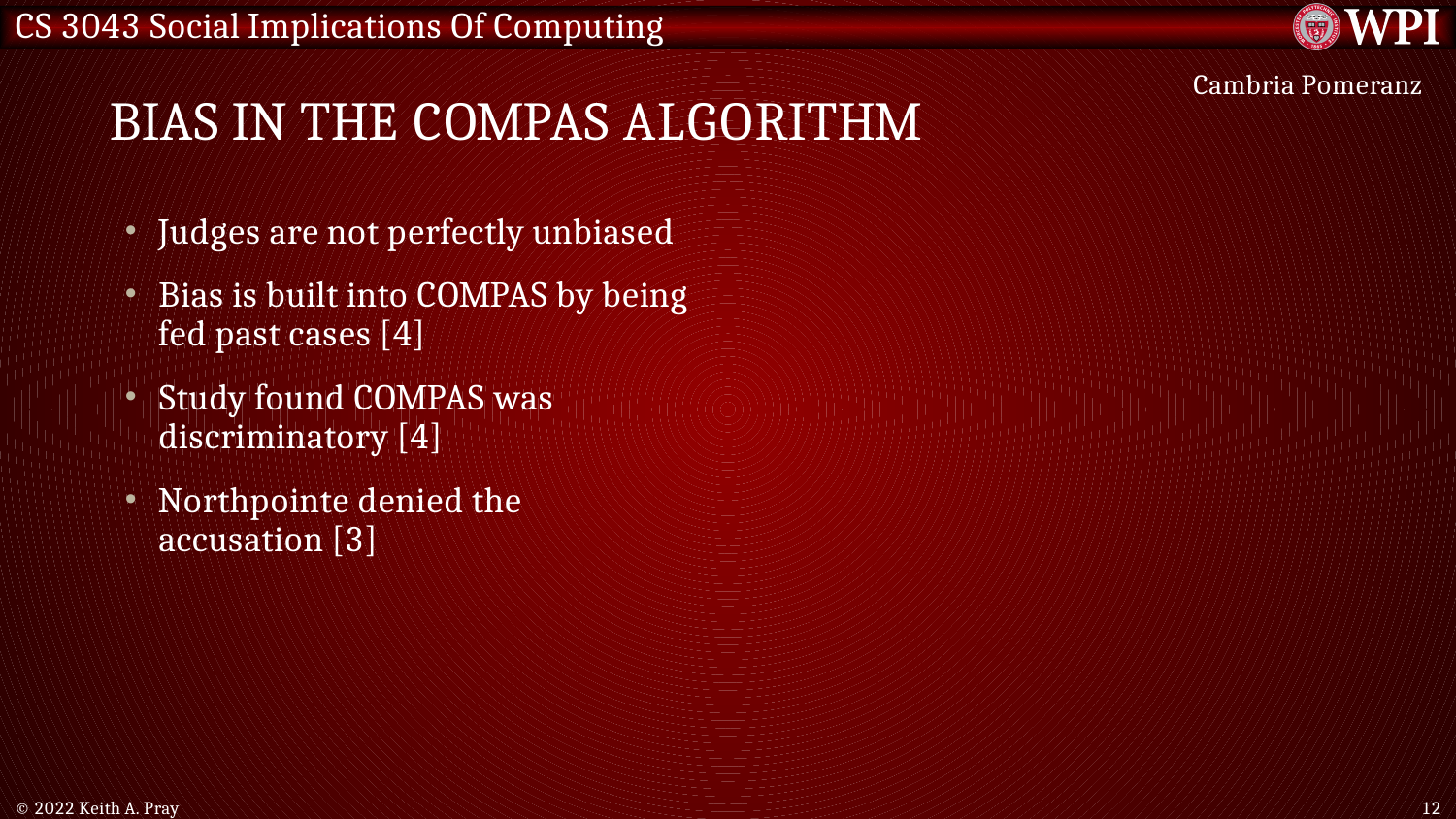

# Bias in the COMPAS algorithm
Cambria Pomeranz
Judges are not perfectly unbiased
Bias is built into COMPAS by being fed past cases [4]
Study found COMPAS was discriminatory [4]
Northpointe denied the accusation [3]

© 2022 Keith A. Pray
12